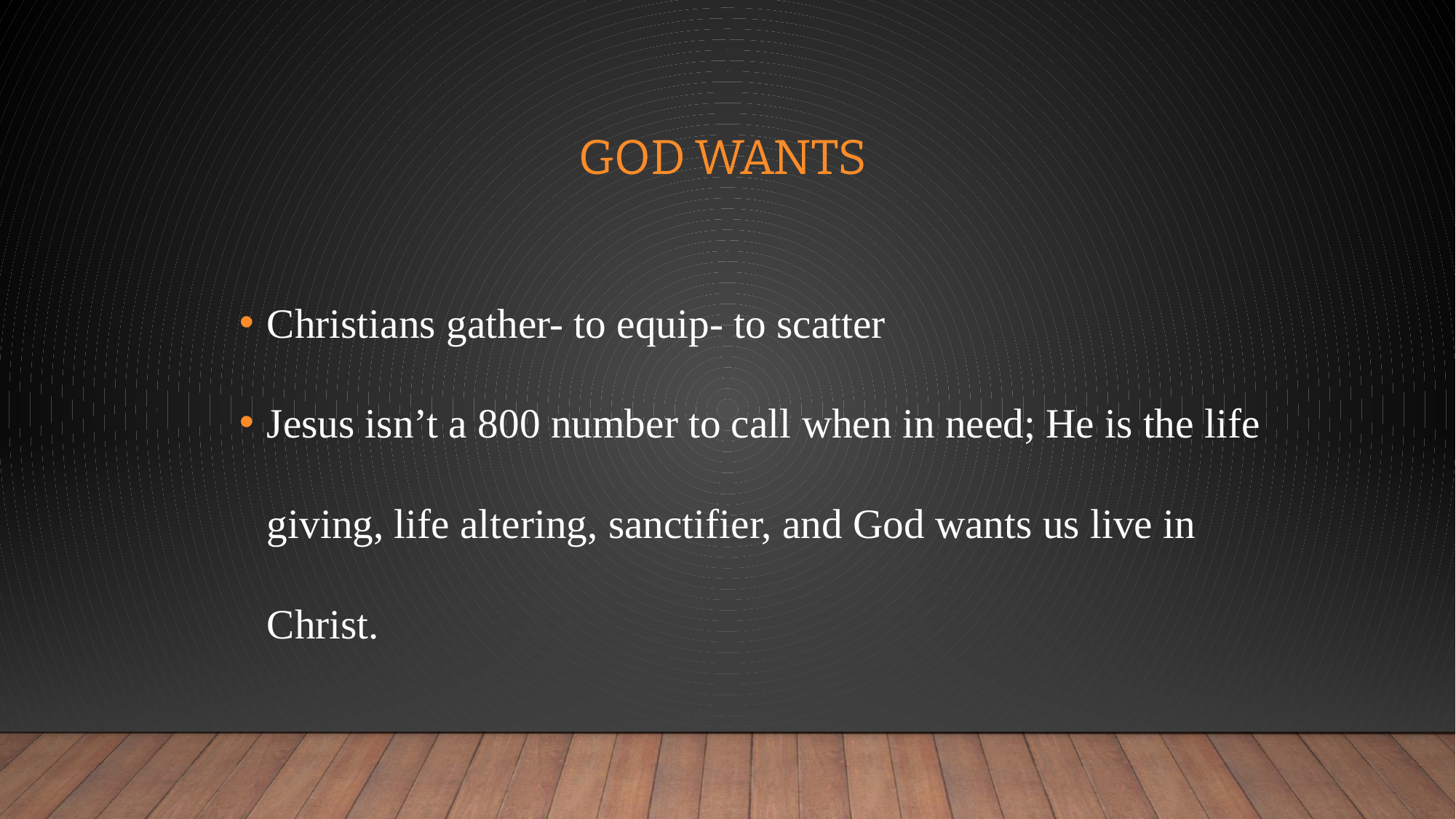

# God wants
Christians gather- to equip- to scatter
Jesus isn’t a 800 number to call when in need; He is the life giving, life altering, sanctifier, and God wants us live in Christ.